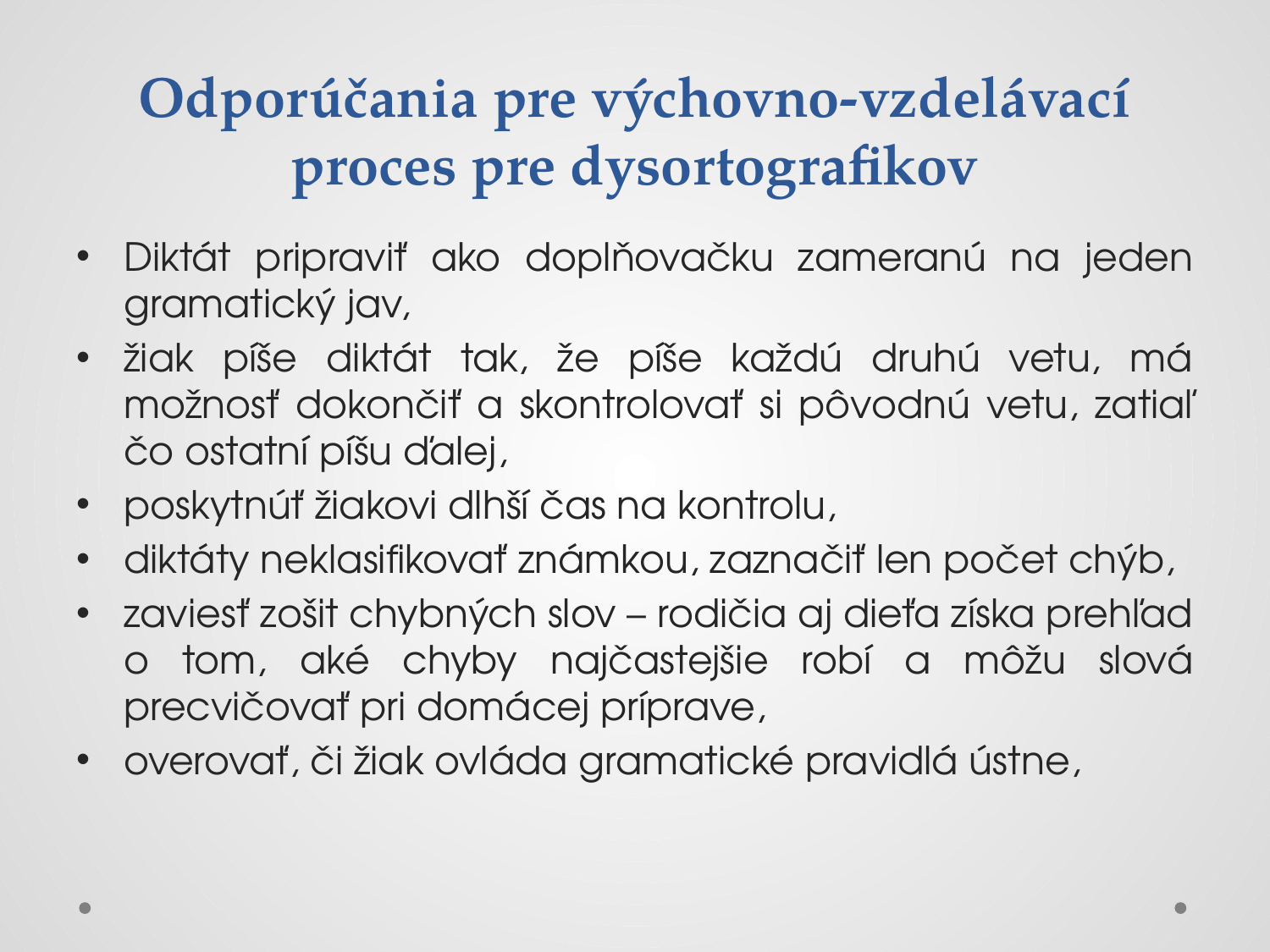

# Odporúčania pre výchovno-vzdelávací proces pre dysortografikov
Diktát pripraviť ako doplňovačku zameranú na jeden gramatický jav,
žiak píše diktát tak, že píše každú druhú vetu, má možnosť dokončiť a skontrolovať si pôvodnú vetu, zatiaľ čo ostatní píšu ďalej,
poskytnúť žiakovi dlhší čas na kontrolu,
diktáty neklasifikovať známkou, zaznačiť len počet chýb,
zaviesť zošit chybných slov – rodičia aj dieťa získa prehľad o tom, aké chyby najčastejšie robí a môžu slová precvičovať pri domácej príprave,
overovať, či žiak ovláda gramatické pravidlá ústne,